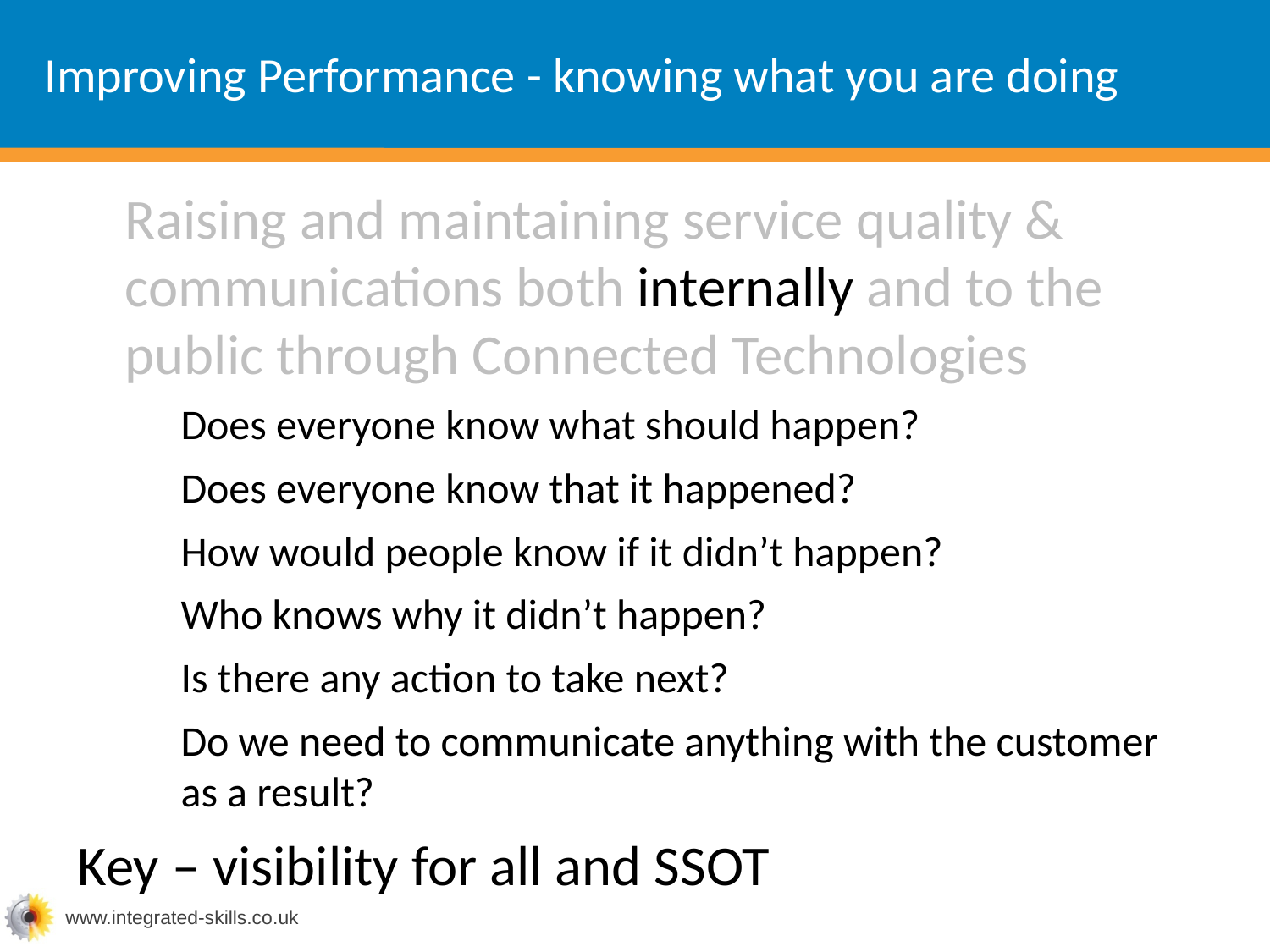

# Improving Performance - knowing what you are doing
Raising and maintaining service quality & communications both internally and to the public through Connected Technologies
Does everyone know what should happen?
Does everyone know that it happened?
How would people know if it didn’t happen?
Who knows why it didn’t happen?
Is there any action to take next?
Do we need to communicate anything with the customer as a result?
Key – visibility for all and SSOT